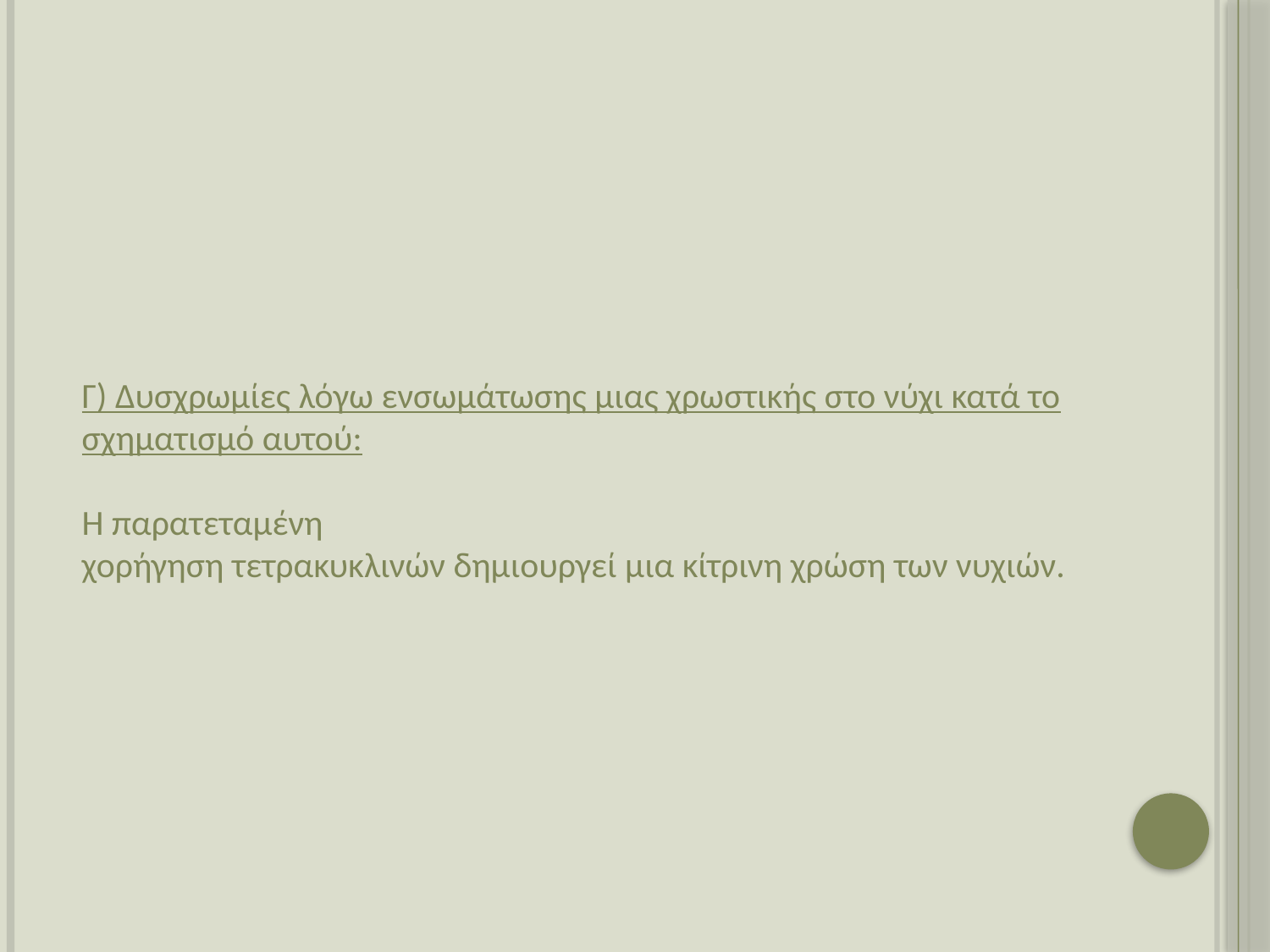

Γ) Δυσχρωμίες λόγω ενσωμάτωσης μιας χρωστικής στο νύχι κατά το σχηματισμό αυτού:

H παρατεταμένη
χορήγηση τετρακυκλινών δημιουργεί μια κίτρινη χρώση των νυχιών.